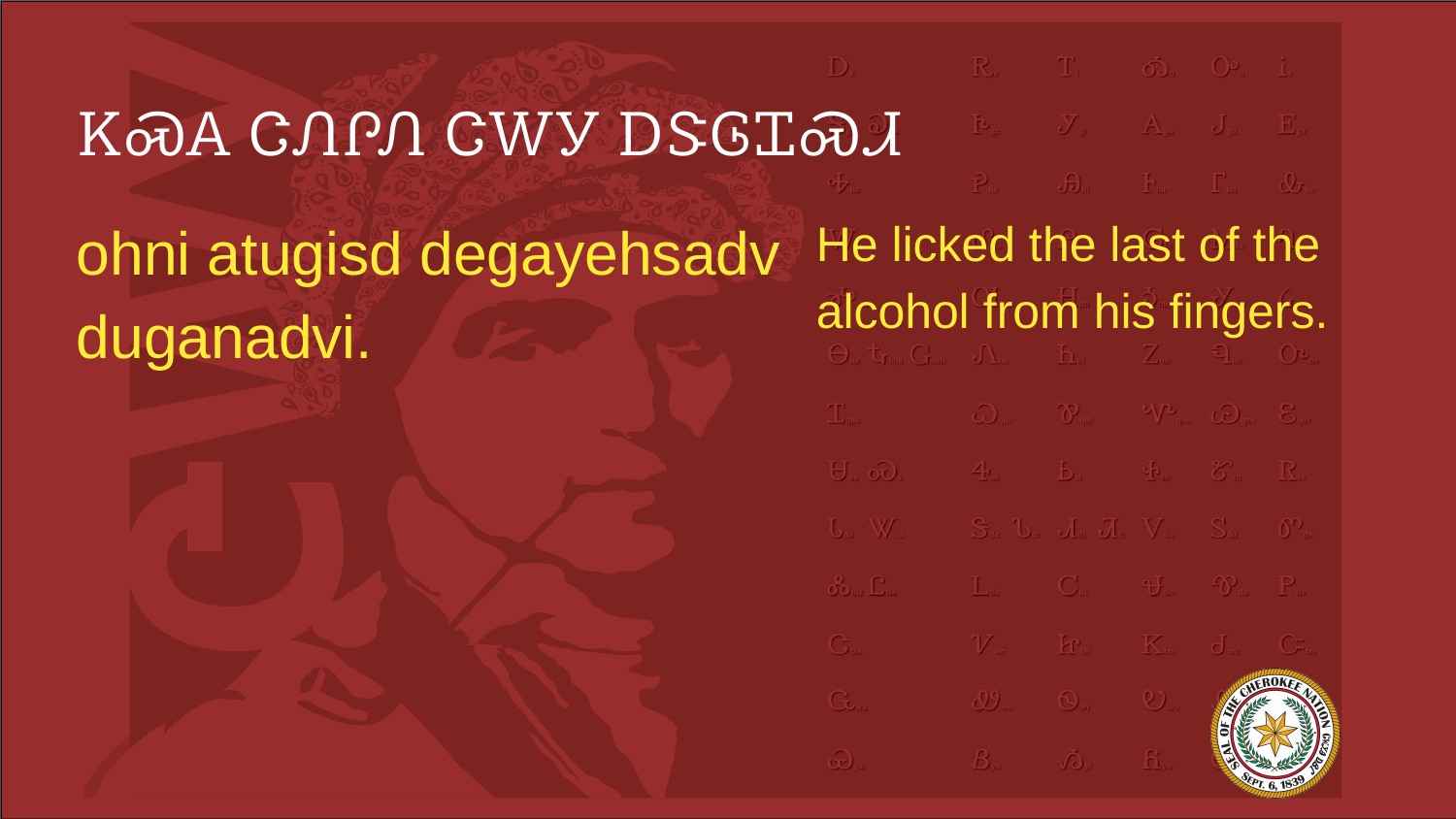

# ᏦᏍᎪ ᏣᏁᎵᏁ ᏣᎳᎩ ᎠᏕᎶᏆᏍᏗ
ohni atugisd degayehsadv duganadvi.

He licked the last of the alcohol from his fingers.